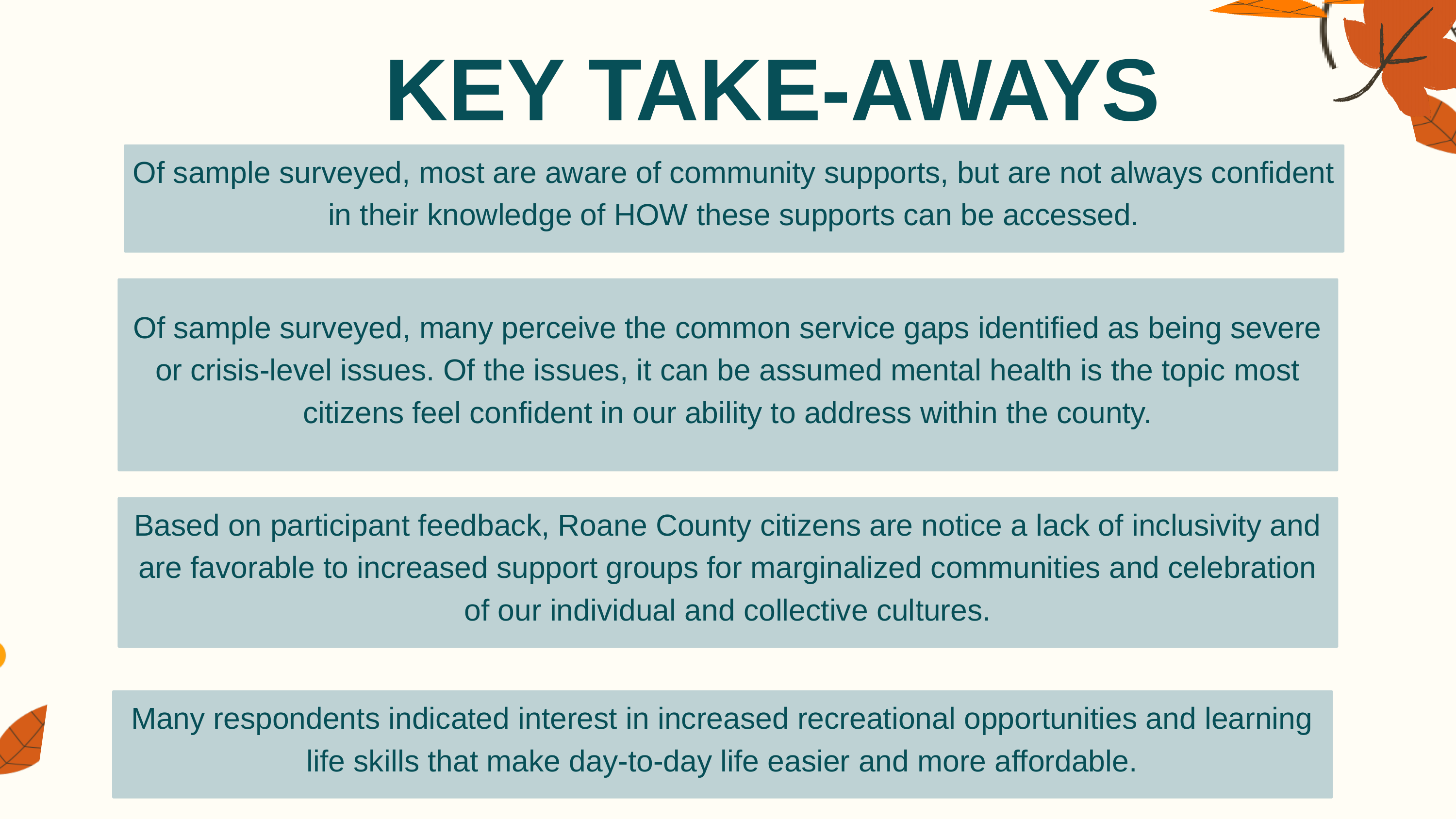

KEY TAKE-AWAYS

Of sample surveyed, most are aware of community supports, but are not always confident in their knowledge of HOW these supports can be accessed.

Of sample surveyed, many perceive the common service gaps identified as being severe or crisis-level issues. Of the issues, it can be assumed mental health is the topic most citizens feel confident in our ability to address within the county.

Based on participant feedback, Roane County citizens are notice a lack of inclusivity and are favorable to increased support groups for marginalized communities and celebration of our individual and collective cultures.

Many respondents indicated interest in increased recreational opportunities and learning life skills that make day-to-day life easier and more affordable.